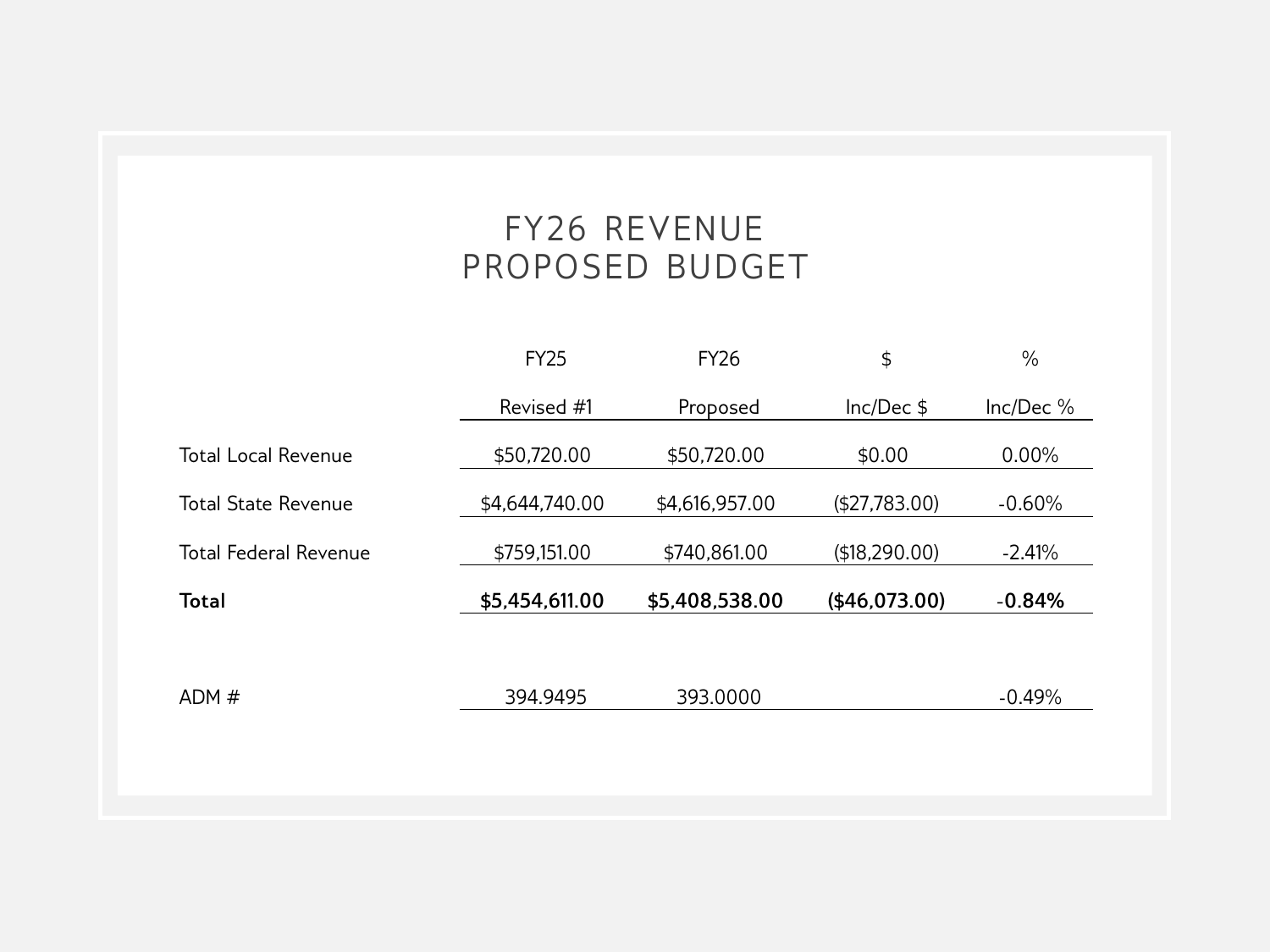

# FY26 REVENUE proposed Budget
|  | FY25 | FY26 | $ | % |
| --- | --- | --- | --- | --- |
|  | Revised #1 | Proposed | Inc/Dec $ | Inc/Dec % |
| Total Local Revenue | $50,720.00 | $50,720.00 | $0.00 | 0.00% |
| Total State Revenue | $4,644,740.00 | $4,616,957.00 | ($27,783.00) | -0.60% |
| Total Federal Revenue | $759,151.00 | $740,861.00 | ($18,290.00) | -2.41% |
| Total | $5,454,611.00 | $5,408,538.00 | ($46,073.00) | -0.84% |
|  |  |  |  |  |
| ADM # | 394.9495 | 393.0000 |  | -0.49% |